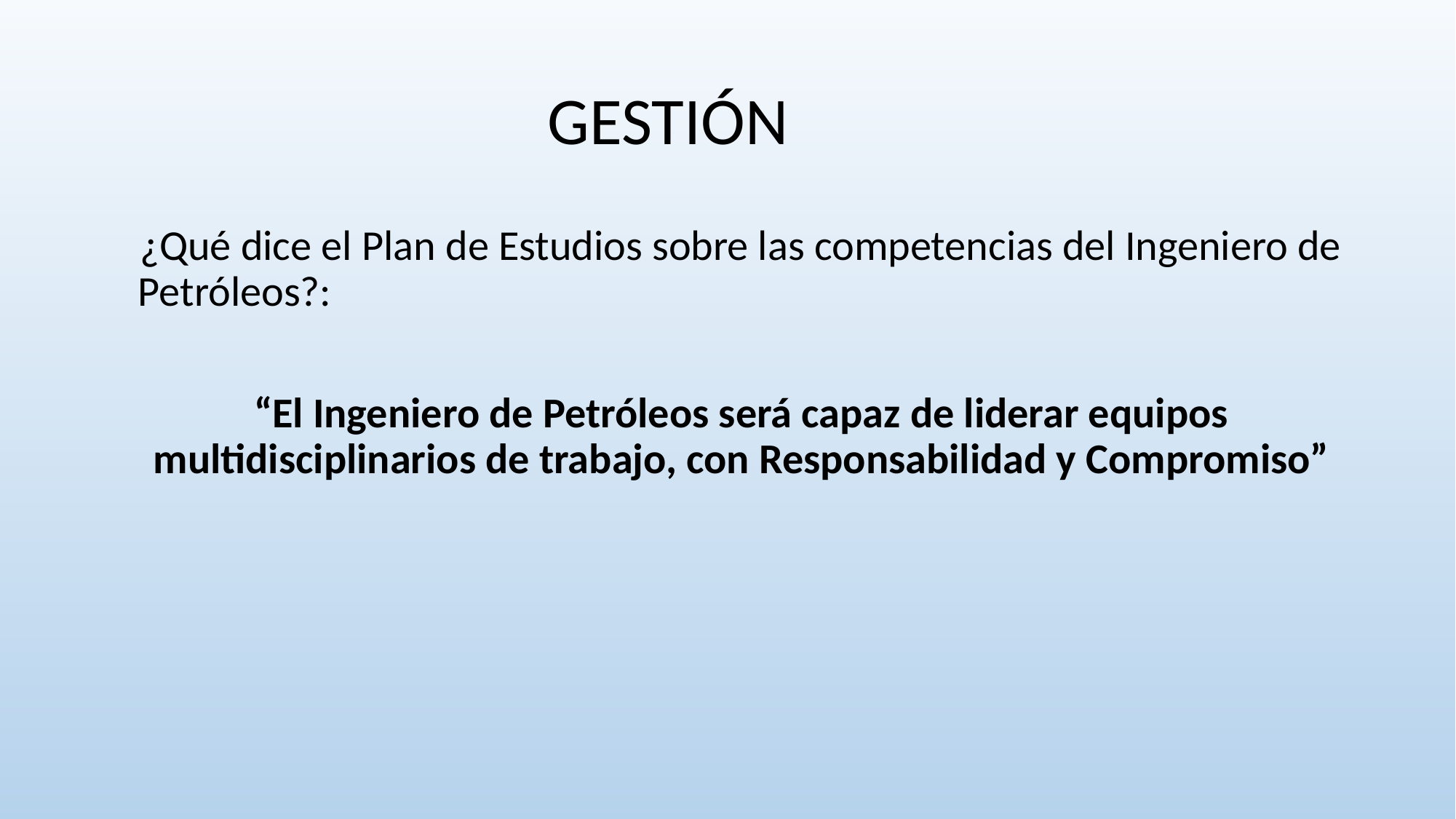

# GESTIÓN
   ¿Qué dice el Plan de Estudios sobre las competencias del Ingeniero de Petróleos?:

	“El Ingeniero de Petróleos será capaz de liderar equipos multidisciplinarios de trabajo, con Responsabilidad y Compromiso”